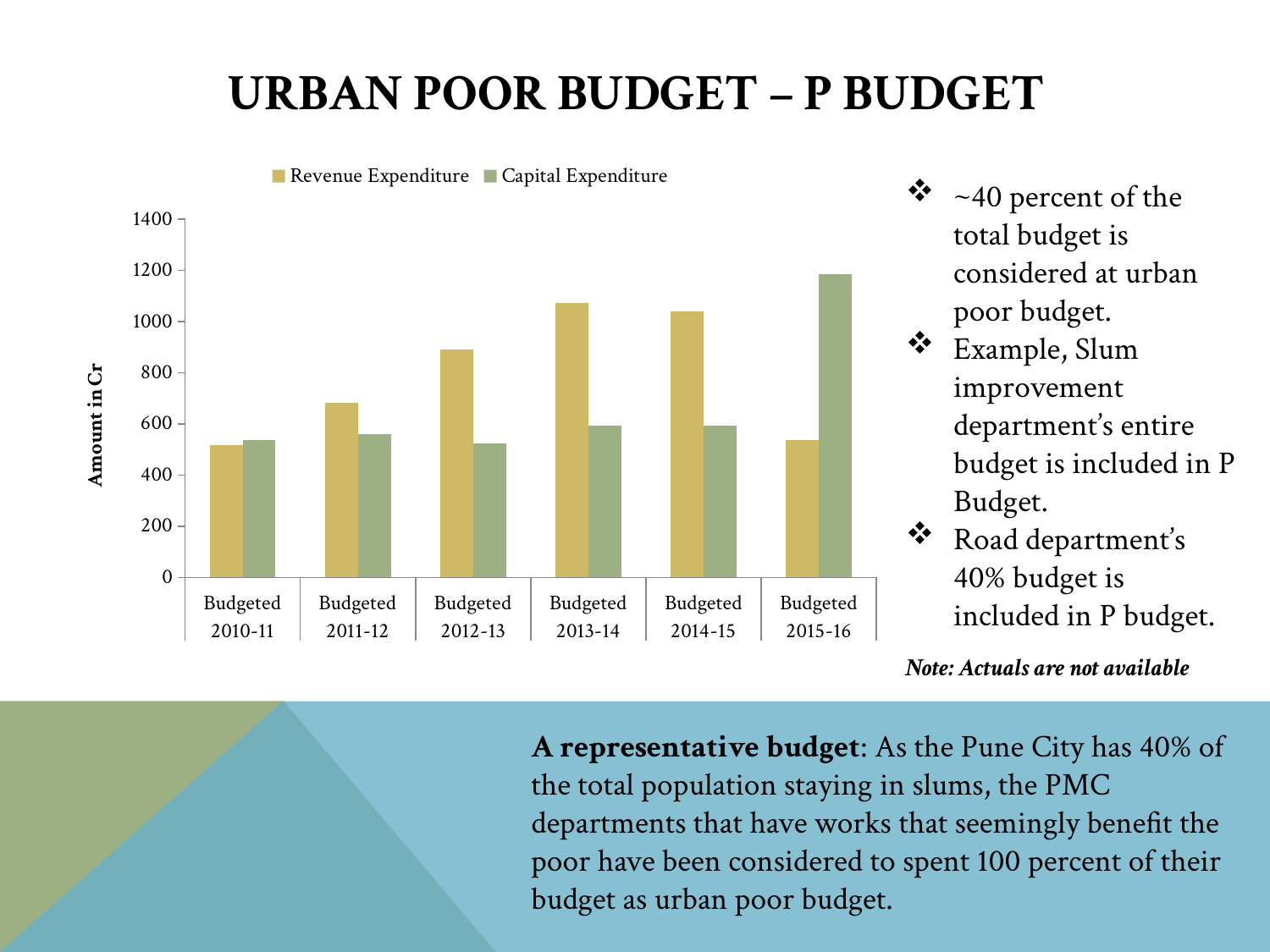

# URBAN POOR Budget – P Budget

### Chart

| Category | Revenue Expenditure | Capital Expenditure  |
|---|---|---|
| Budgeted | 518.15 | 536.11 |
| Budgeted | 681.5600000000001 | 559.4300000000001 |
| Budgeted | 889.7900000000005 | 525.04 |
| Budgeted | 1072.84 | 593.8299999999994 |
| Budgeted | 1039.99 | 593.8299999999994 |
| Budgeted | 536.8099999999994 | 1183.8899999999999 |
~40 percent of the total budget is considered at urban poor budget.
Example, Slum improvement department’s entire budget is included in P Budget.
Road department’s 40% budget is included in P budget.
Note: Actuals are not available
A representative budget: As the Pune City has 40% of the total population staying in slums, the PMC departments that have works that seemingly benefit the poor have been considered to spent 100 percent of their budget as urban poor budget.